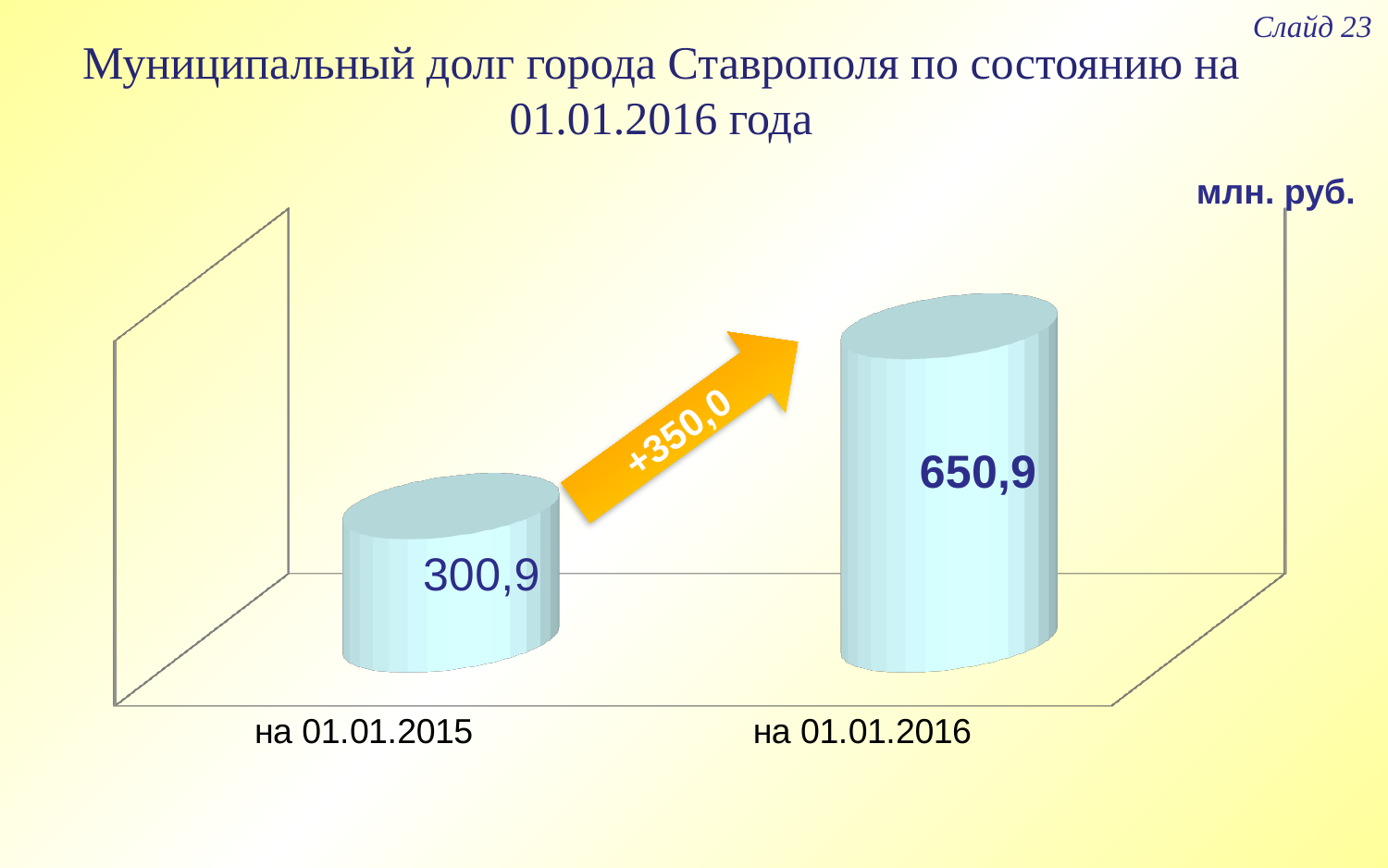

Слайд 23
Муниципальный долг города Ставрополя по состоянию на 01.01.2016 года
млн. руб.

[unsupported chart]